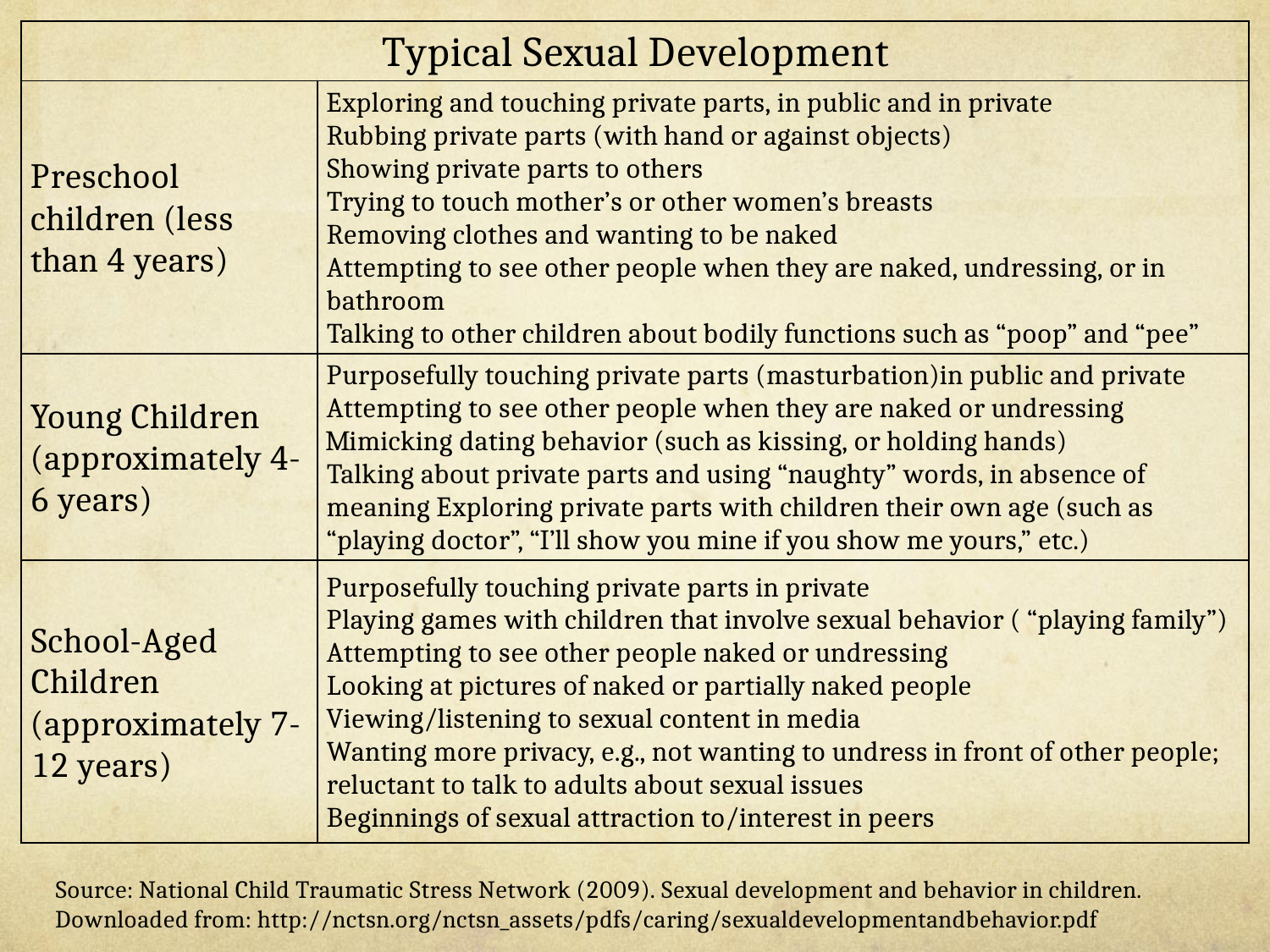

| Typical Sexual Development |  |
| --- | --- |
| Preschool children (less than 4 years) | Exploring and touching private parts, in public and in private Rubbing private parts (with hand or against objects) Showing private parts to others Trying to touch mother’s or other women’s breasts Removing clothes and wanting to be naked Attempting to see other people when they are naked, undressing, or in bathroom Talking to other children about bodily functions such as “poop” and “pee” |
| Young Children (approximately 4-6 years) | Purposefully touching private parts (masturbation)in public and private Attempting to see other people when they are naked or undressing Mimicking dating behavior (such as kissing, or holding hands) Talking about private parts and using “naughty” words, in absence of meaning Exploring private parts with children their own age (such as “playing doctor”, “I’ll show you mine if you show me yours,” etc.) |
| School-Aged Children (approximately 7-12 years) | Purposefully touching private parts in private Playing games with children that involve sexual behavior ( “playing family”) Attempting to see other people naked or undressing Looking at pictures of naked or partially naked people Viewing/listening to sexual content in media Wanting more privacy, e.g., not wanting to undress in front of other people; reluctant to talk to adults about sexual issues Beginnings of sexual attraction to/interest in peers |
Source: National Child Traumatic Stress Network (2009). Sexual development and behavior in children. Downloaded from: http://nctsn.org/nctsn_assets/pdfs/caring/sexualdevelopmentandbehavior.pdf